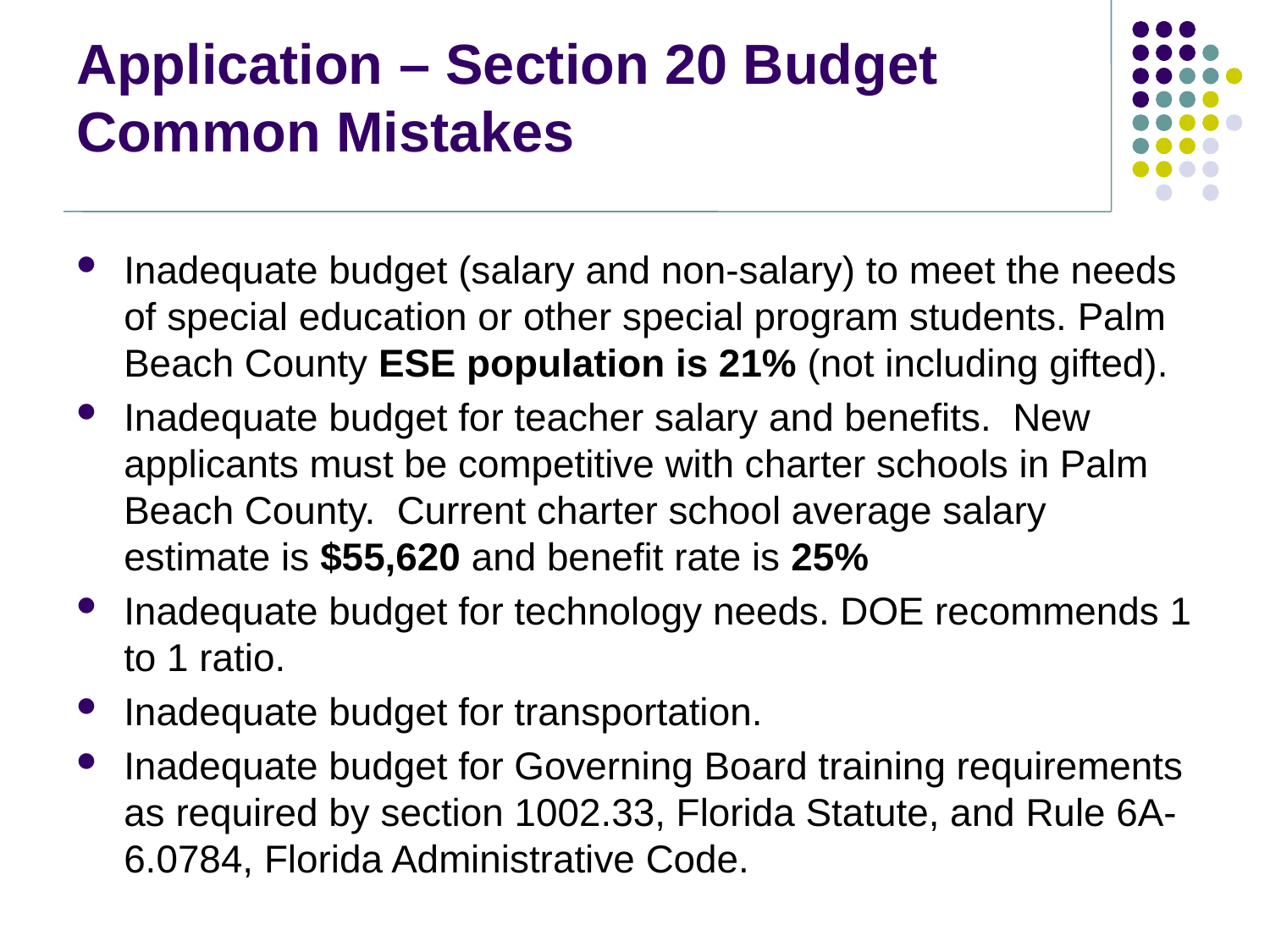

# Application – Section 20 Budget Common Mistakes
Inadequate budget (salary and non-salary) to meet the needs of special education or other special program students. Palm Beach County ESE population is 21% (not including gifted).
Inadequate budget for teacher salary and benefits.  New applicants must be competitive with charter schools in Palm Beach County.  Current charter school average salary estimate is $55,620 and benefit rate is 25%
Inadequate budget for technology needs. DOE recommends 1 to 1 ratio.
Inadequate budget for transportation.
Inadequate budget for Governing Board training requirements as required by section 1002.33, Florida Statute, and Rule 6A-6.0784, Florida Administrative Code.